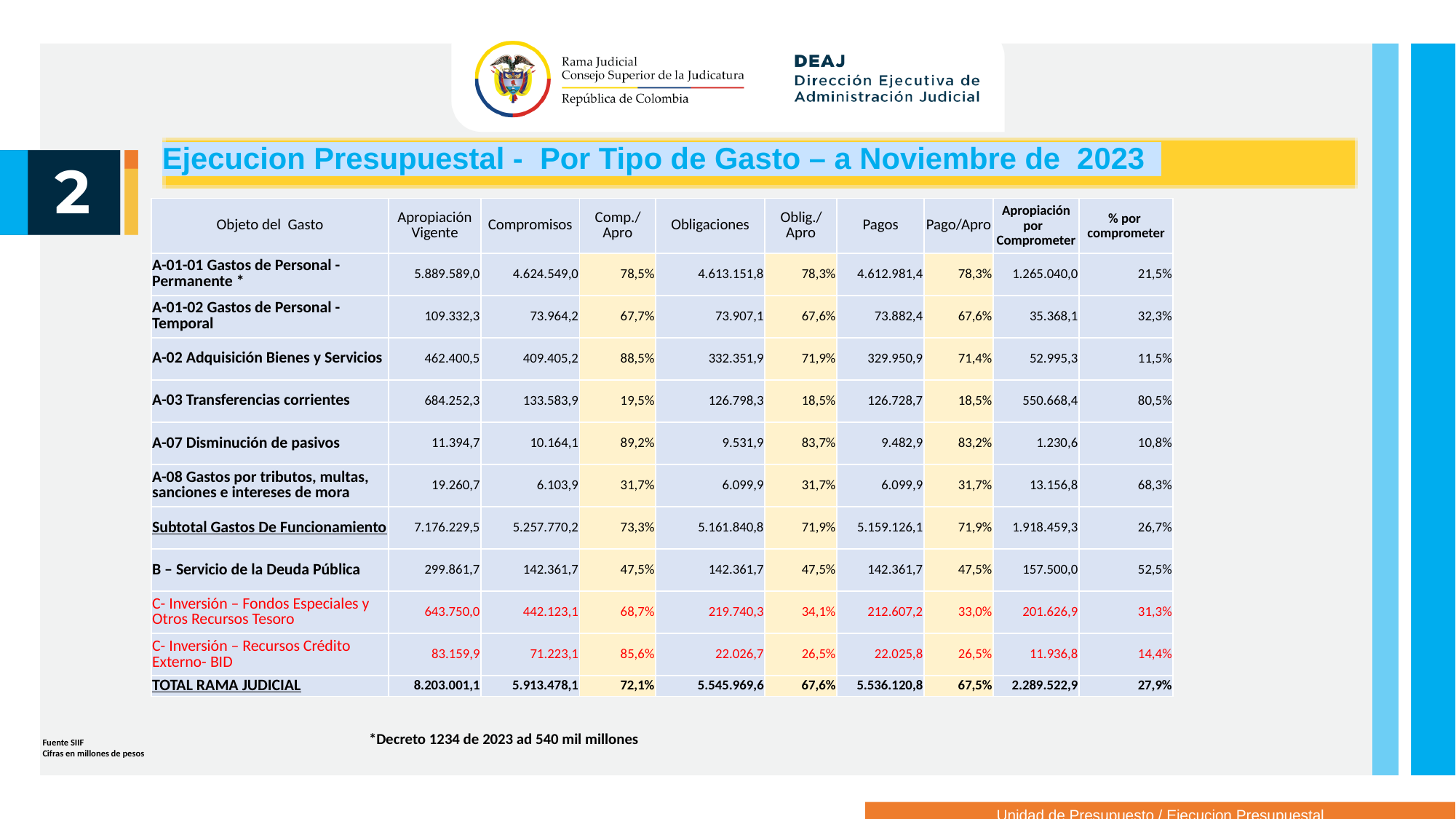

Ejecucion Presupuestal -  Por Tipo de Gasto – a Noviembre de  2023

2
| Objeto del Gasto | Apropiación Vigente | Compromisos | Comp./Apro | Obligaciones | Oblig./Apro | Pagos | Pago/Apro | Apropiación por Comprometer | % por comprometer |
| --- | --- | --- | --- | --- | --- | --- | --- | --- | --- |
| A-01-01 Gastos de Personal - Permanente \* | 5.889.589,0 | 4.624.549,0 | 78,5% | 4.613.151,8 | 78,3% | 4.612.981,4 | 78,3% | 1.265.040,0 | 21,5% |
| A-01-02 Gastos de Personal - Temporal | 109.332,3 | 73.964,2 | 67,7% | 73.907,1 | 67,6% | 73.882,4 | 67,6% | 35.368,1 | 32,3% |
| A-02 Adquisición Bienes y Servicios | 462.400,5 | 409.405,2 | 88,5% | 332.351,9 | 71,9% | 329.950,9 | 71,4% | 52.995,3 | 11,5% |
| A-03 Transferencias corrientes | 684.252,3 | 133.583,9 | 19,5% | 126.798,3 | 18,5% | 126.728,7 | 18,5% | 550.668,4 | 80,5% |
| A-07 Disminución de pasivos | 11.394,7 | 10.164,1 | 89,2% | 9.531,9 | 83,7% | 9.482,9 | 83,2% | 1.230,6 | 10,8% |
| A-08 Gastos por tributos, multas, sanciones e intereses de mora | 19.260,7 | 6.103,9 | 31,7% | 6.099,9 | 31,7% | 6.099,9 | 31,7% | 13.156,8 | 68,3% |
| Subtotal Gastos De Funcionamiento | 7.176.229,5 | 5.257.770,2 | 73,3% | 5.161.840,8 | 71,9% | 5.159.126,1 | 71,9% | 1.918.459,3 | 26,7% |
| B – Servicio de la Deuda Pública | 299.861,7 | 142.361,7 | 47,5% | 142.361,7 | 47,5% | 142.361,7 | 47,5% | 157.500,0 | 52,5% |
| C- Inversión – Fondos Especiales y Otros Recursos Tesoro | 643.750,0 | 442.123,1 | 68,7% | 219.740,3 | 34,1% | 212.607,2 | 33,0% | 201.626,9 | 31,3% |
| C- Inversión – Recursos Crédito Externo- BID | 83.159,9 | 71.223,1 | 85,6% | 22.026,7 | 26,5% | 22.025,8 | 26,5% | 11.936,8 | 14,4% |
| TOTAL RAMA JUDICIAL | 8.203.001,1 | 5.913.478,1 | 72,1% | 5.545.969,6 | 67,6% | 5.536.120,8 | 67,5% | 2.289.522,9 | 27,9% |
*Decreto 1234 de 2023 ad 540 mil millones
Fuente SIIF
Cifras en millones de pesos

Unidad de Presupuesto / Ejecucion Presupuestal